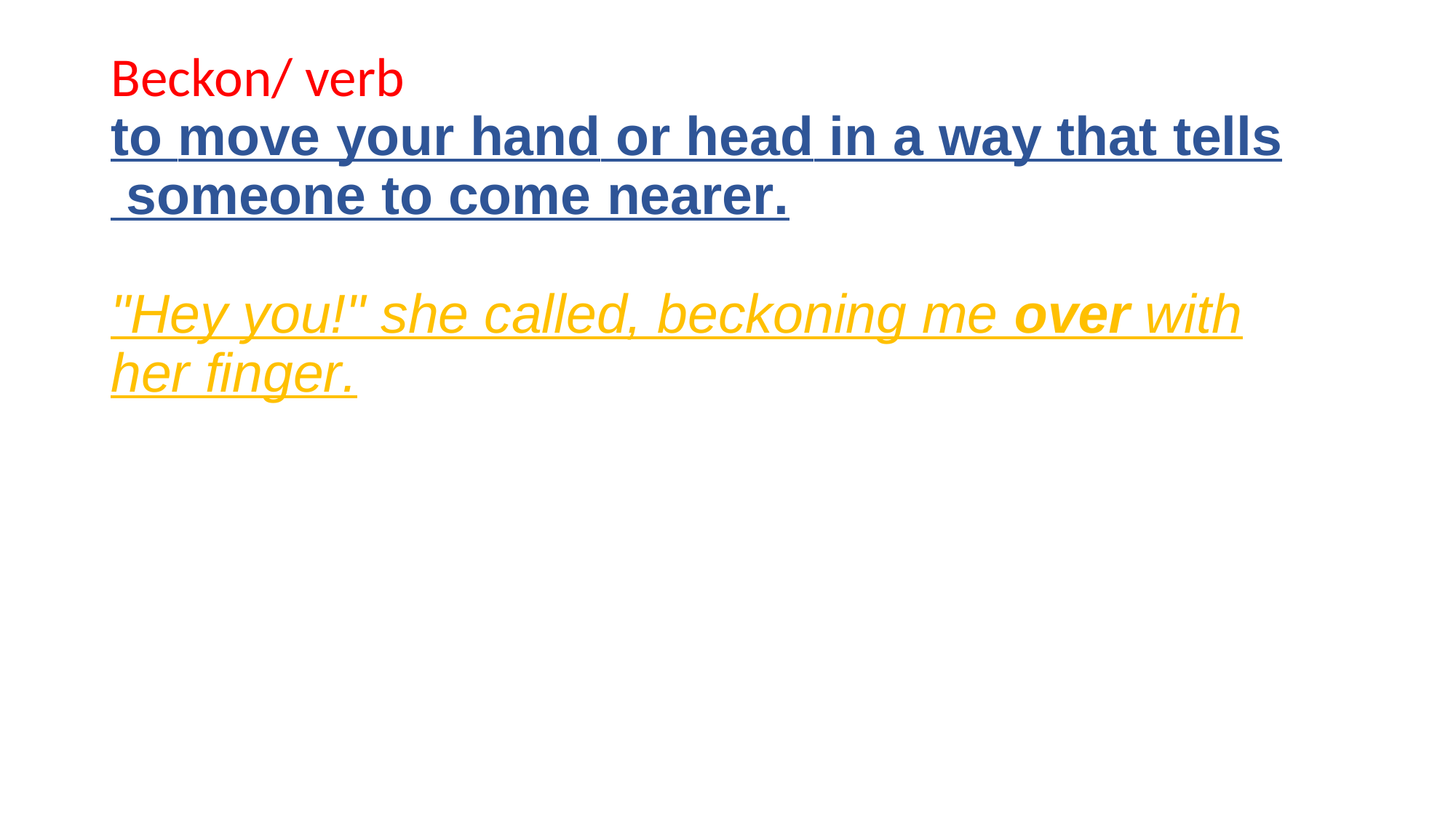

# Beckon/ verb to move your hand or head in a way that tells someone to come nearer. "Hey you!" she called, beckoning me over with her finger.